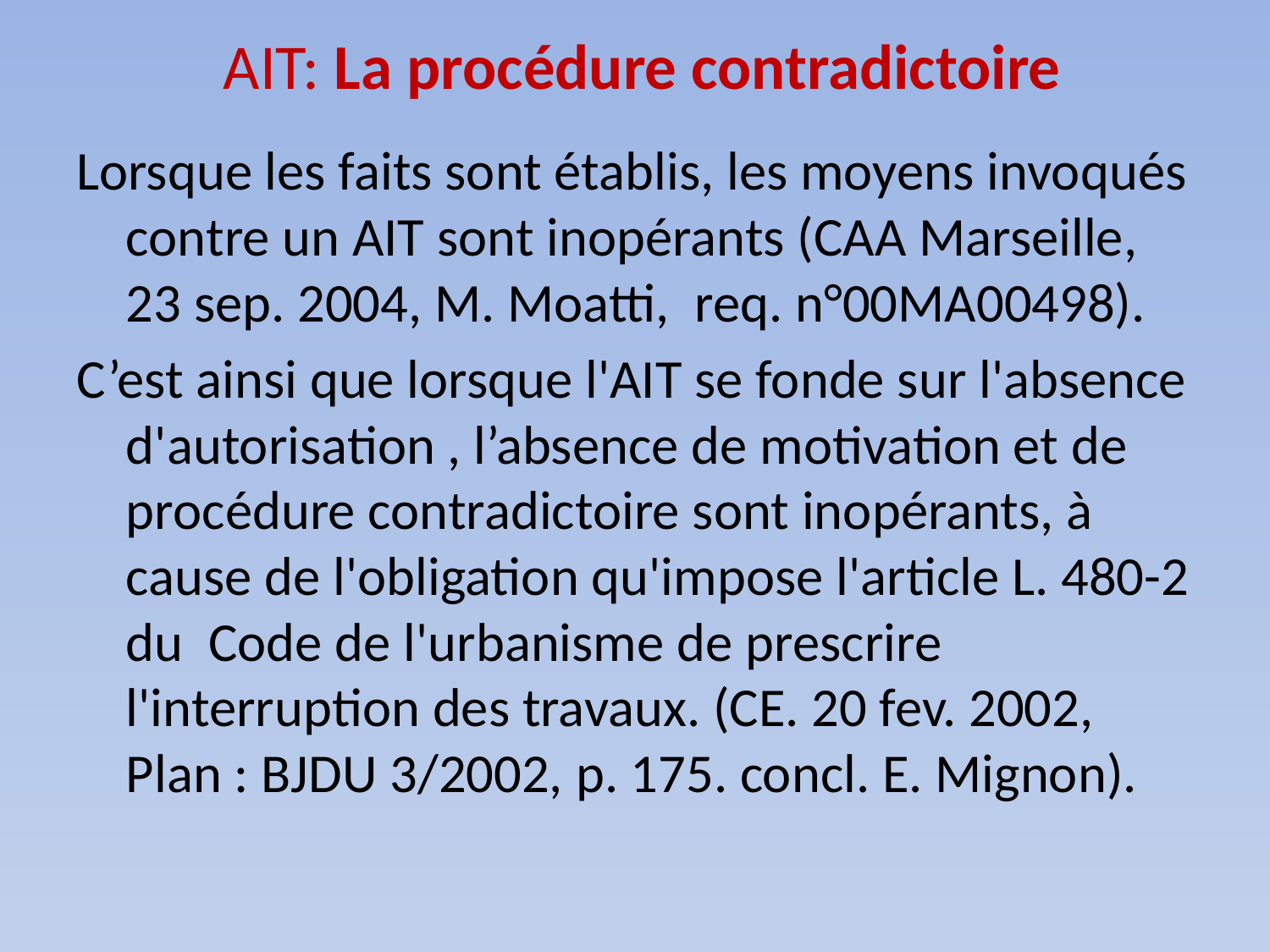

# AIT: La procédure contradictoire
Lorsque les faits sont établis, les moyens invoqués contre un AIT sont inopérants (CAA Marseille, 23 sep. 2004, M. Moatti,  req. n°00MA00498).
C’est ainsi que lorsque l'AIT se fonde sur l'absence d'autorisation , l’absence de motivation et de procédure contradictoire sont inopérants, à cause de l'obligation qu'impose l'article L. 480-2 du  Code de l'urbanisme de prescrire l'interruption des travaux. (CE. 20 fev. 2002, Plan : BJDU 3/2002, p. 175. concl. E. Mignon).